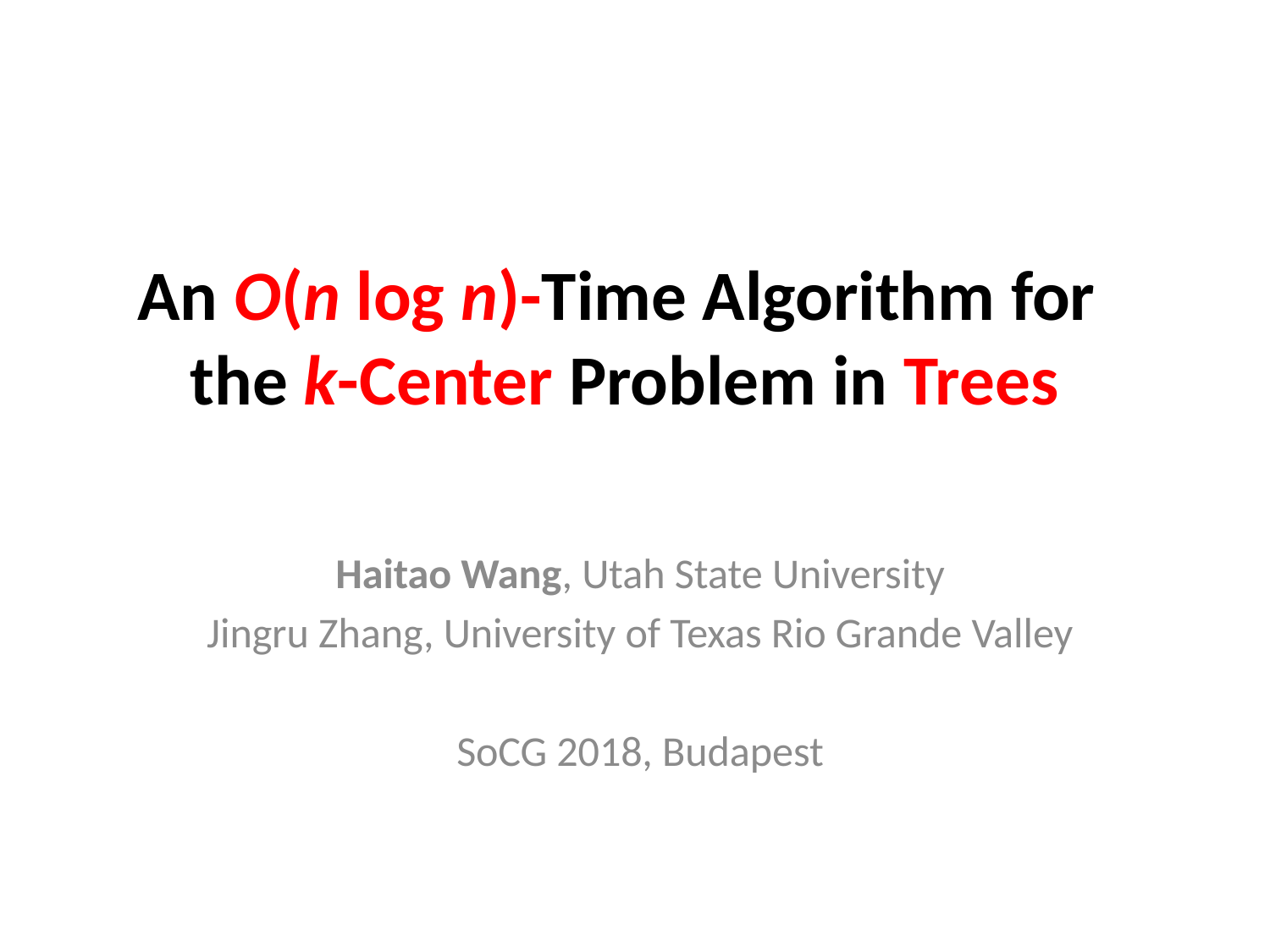

# An O(n log n)-Time Algorithm for the k-Center Problem in Trees
Haitao Wang, Utah State University
Jingru Zhang, University of Texas Rio Grande Valley

SoCG 2018, Budapest